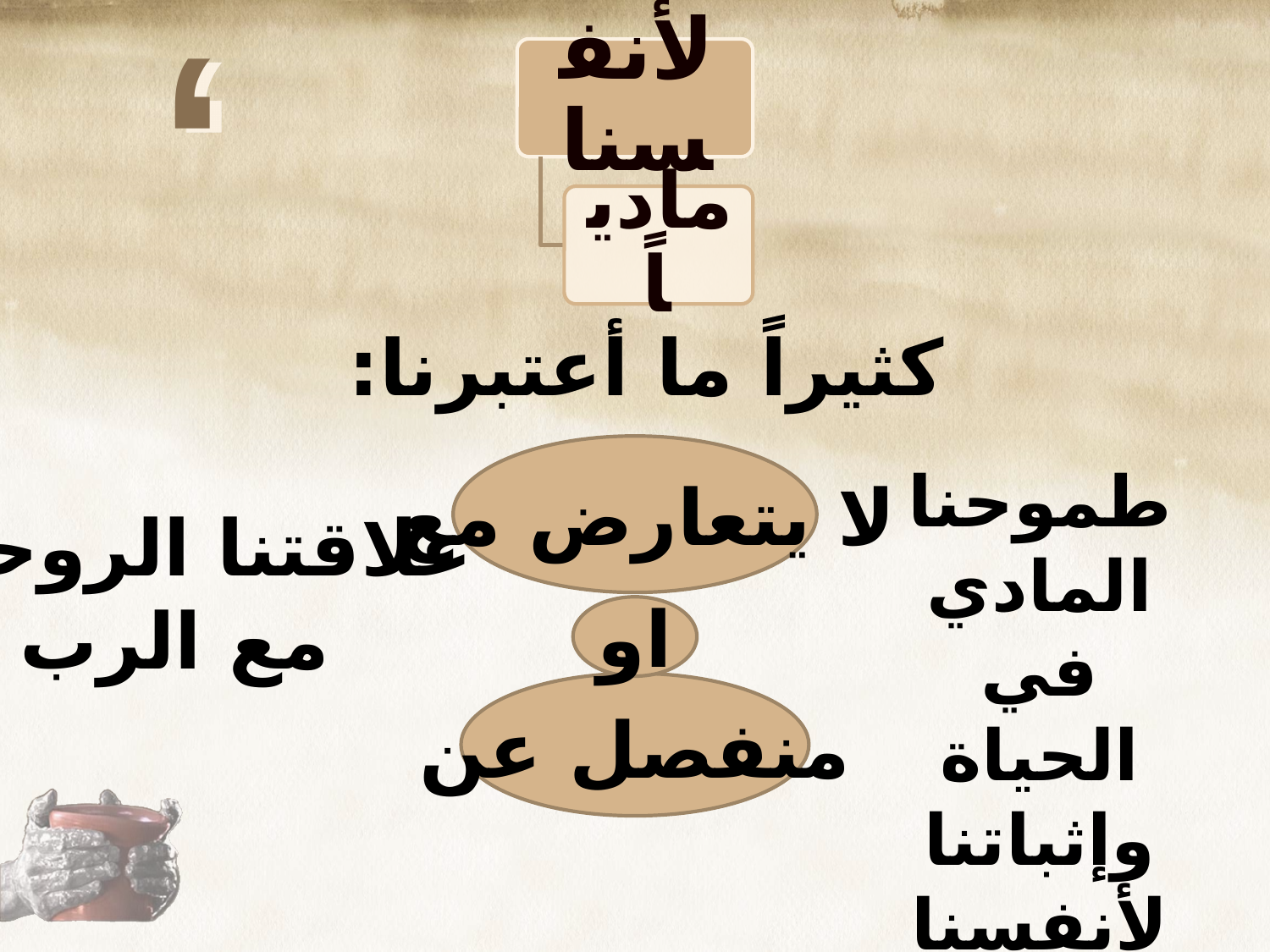

‘
لأنفسنا
مادياً
كثيراً ما أعتبرنا:
لا يتعارض مع
طموحنا المادي في الحياة وإثباتنا لأنفسنا وتحقيقنا لذواتنا
علاقتنا الروحية
مع الرب
او
منفصل عن